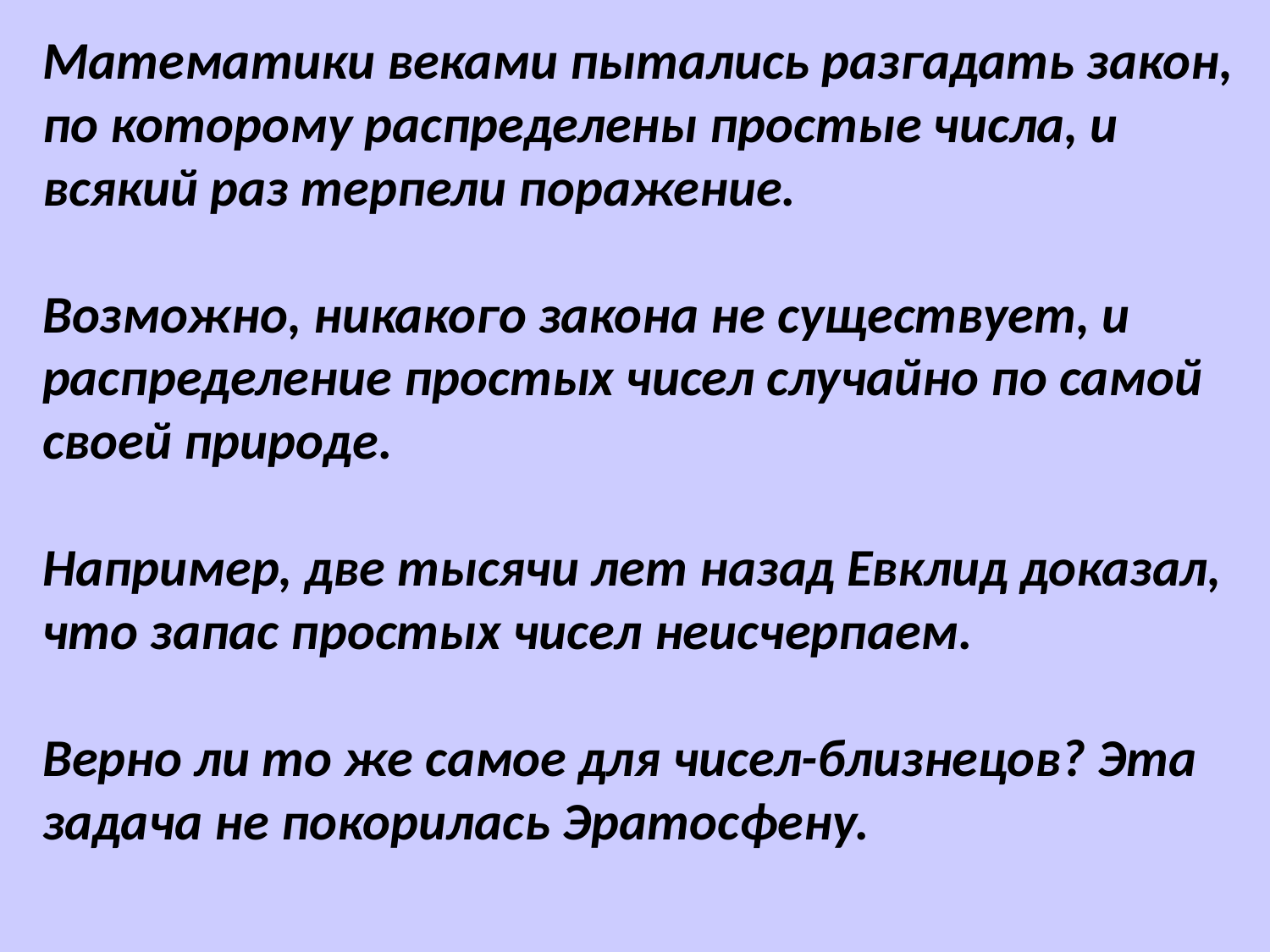

Математики веками пытались разгадать закон, по которому распределены простые числа, и всякий раз терпели поражение.

Возможно, никакого закона не существует, и распределение простых чисел случайно по самой своей природе.

Например, две тысячи лет назад Евклид доказал, что запас простых чисел неисчерпаем.

Верно ли то же самое для чисел-близнецов? Эта задача не покорилась Эратосфену.